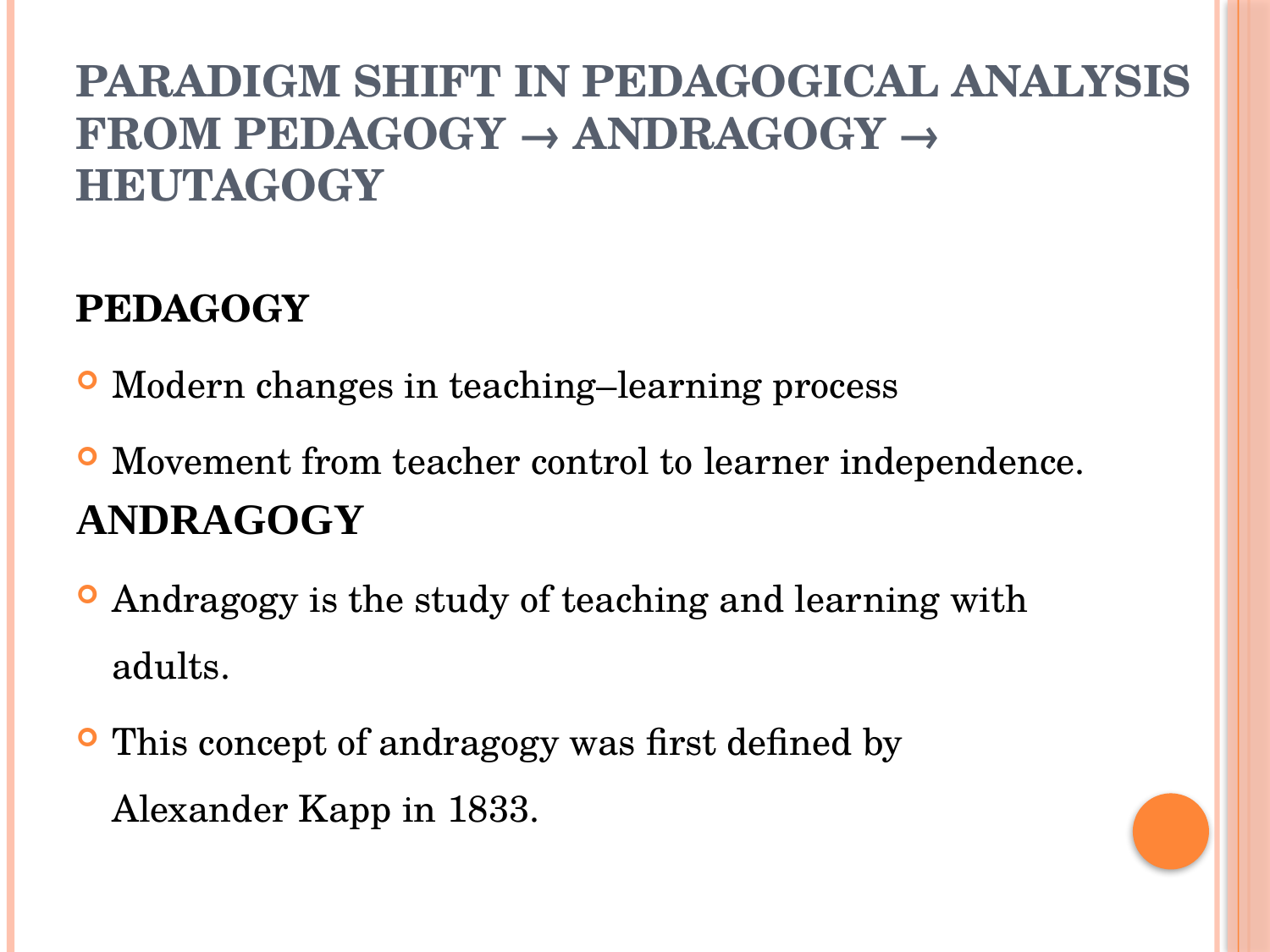

# Paradigm Shift In Pedagogical Analysis From Pedagogy → Andragogy → Heutagogy
PEDAGOGY
Modern changes in teaching–learning process
Movement from teacher control to learner independence.
ANDRAGOGY
Andragogy is the study of teaching and learning with adults.
This concept of andragogy was first defined by Alexander Kapp in 1833.